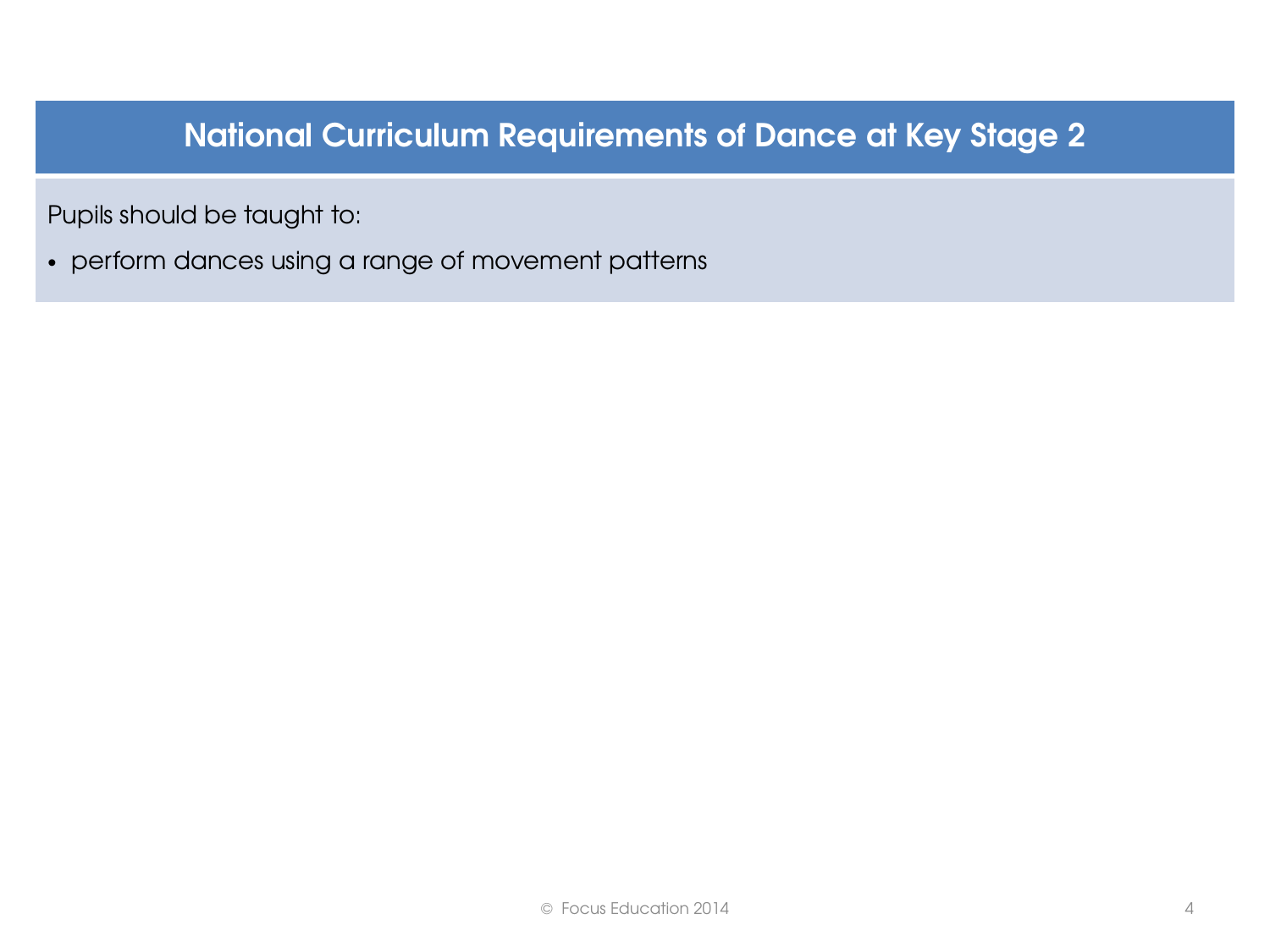

| National Curriculum Requirements of Dance at Key Stage 2 |
| --- |
| Pupils should be taught to: perform dances using a range of movement patterns |

©  Focus Education 2014
4